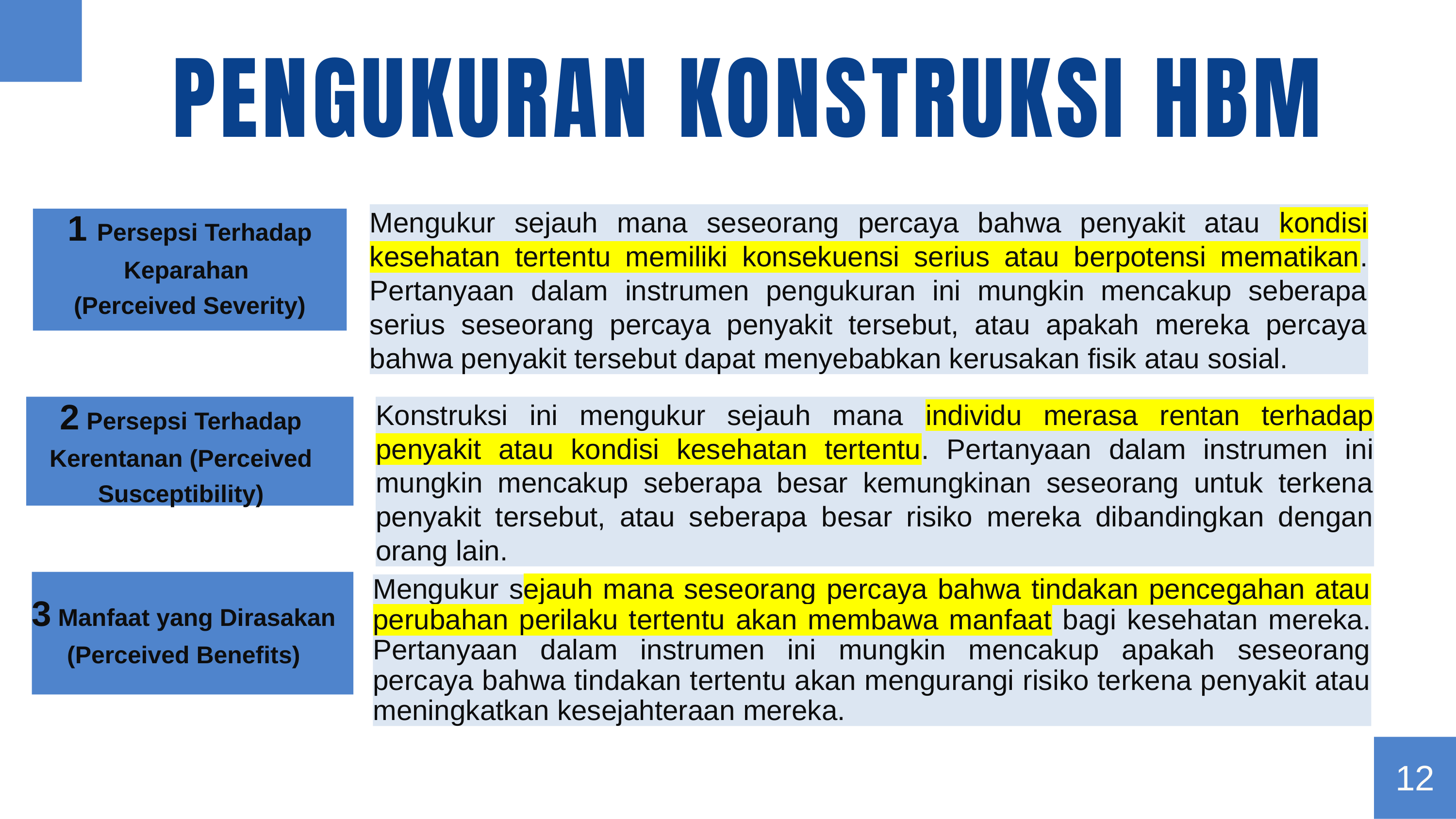

PENGUKURAN KONSTRUKSI HBM

Mengukur sejauh mana seseorang percaya bahwa penyakit atau kondisi kesehatan tertentu memiliki konsekuensi serius atau berpotensi mematikan. Pertanyaan dalam instrumen pengukuran ini mungkin mencakup seberapa serius seseorang percaya penyakit tersebut, atau apakah mereka percaya bahwa penyakit tersebut dapat menyebabkan kerusakan fisik atau sosial.
1 Persepsi Terhadap Keparahan
(Perceived Severity)

Konstruksi ini mengukur sejauh mana individu merasa rentan terhadap penyakit atau kondisi kesehatan tertentu. Pertanyaan dalam instrumen ini mungkin mencakup seberapa besar kemungkinan seseorang untuk terkena penyakit tersebut, atau seberapa besar risiko mereka dibandingkan dengan orang lain.
2 Persepsi Terhadap Kerentanan (Perceived Susceptibility)

Mengukur sejauh mana seseorang percaya bahwa tindakan pencegahan atau perubahan perilaku tertentu akan membawa manfaat bagi kesehatan mereka. Pertanyaan dalam instrumen ini mungkin mencakup apakah seseorang percaya bahwa tindakan tertentu akan mengurangi risiko terkena penyakit atau meningkatkan kesejahteraan mereka.
3 Manfaat yang Dirasakan (Perceived Benefits)

12